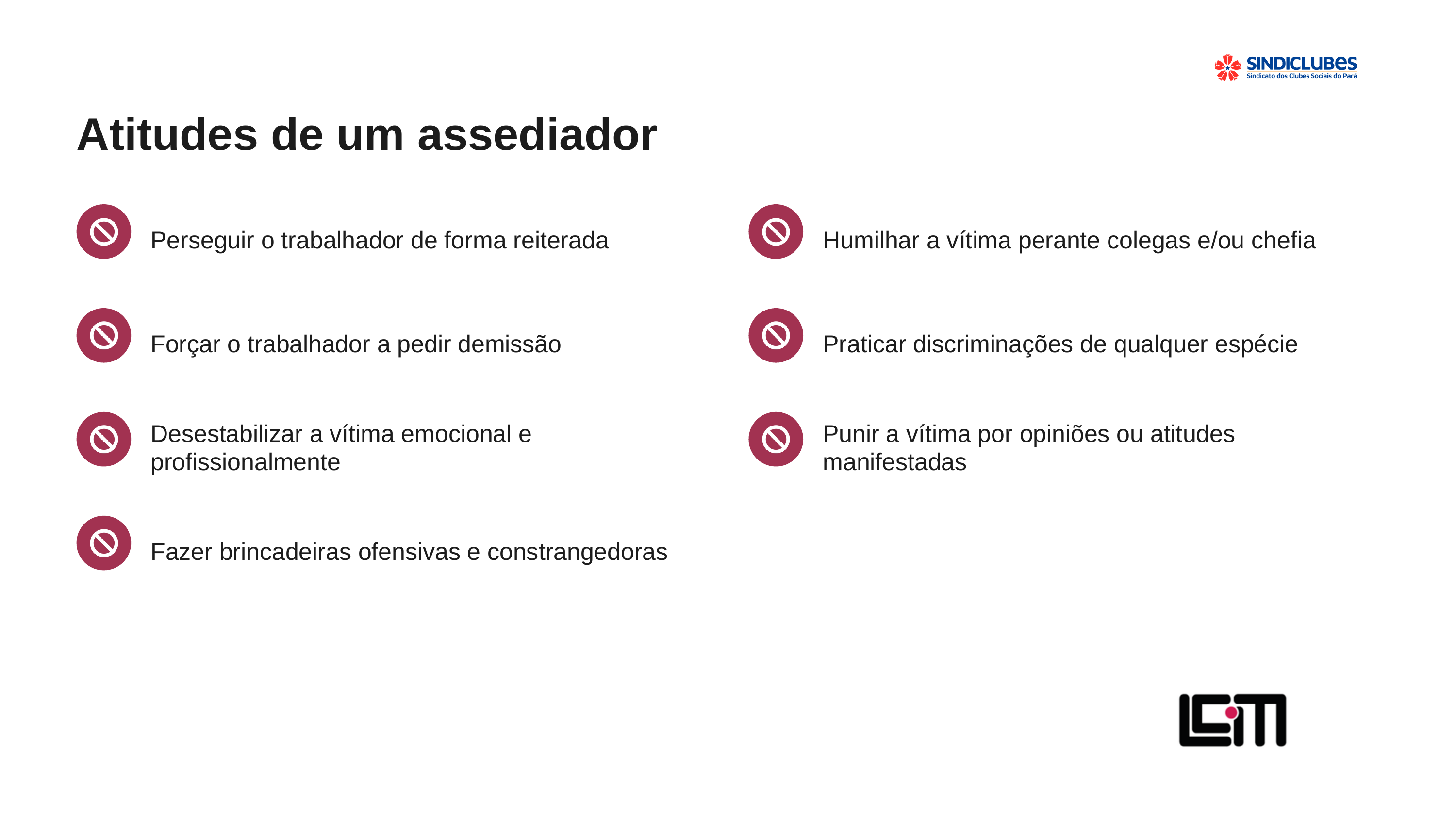

Atitudes de um assediador

Perseguir o trabalhador de forma reiterada

Humilhar a vítima perante colegas e/ou chefia

Forçar o trabalhador a pedir demissão

Praticar discriminações de qualquer espécie

Desestabilizar a vítima emocional e profissionalmente

Punir a vítima por opiniões ou atitudes manifestadas

Fazer brincadeiras ofensivas e constrangedoras